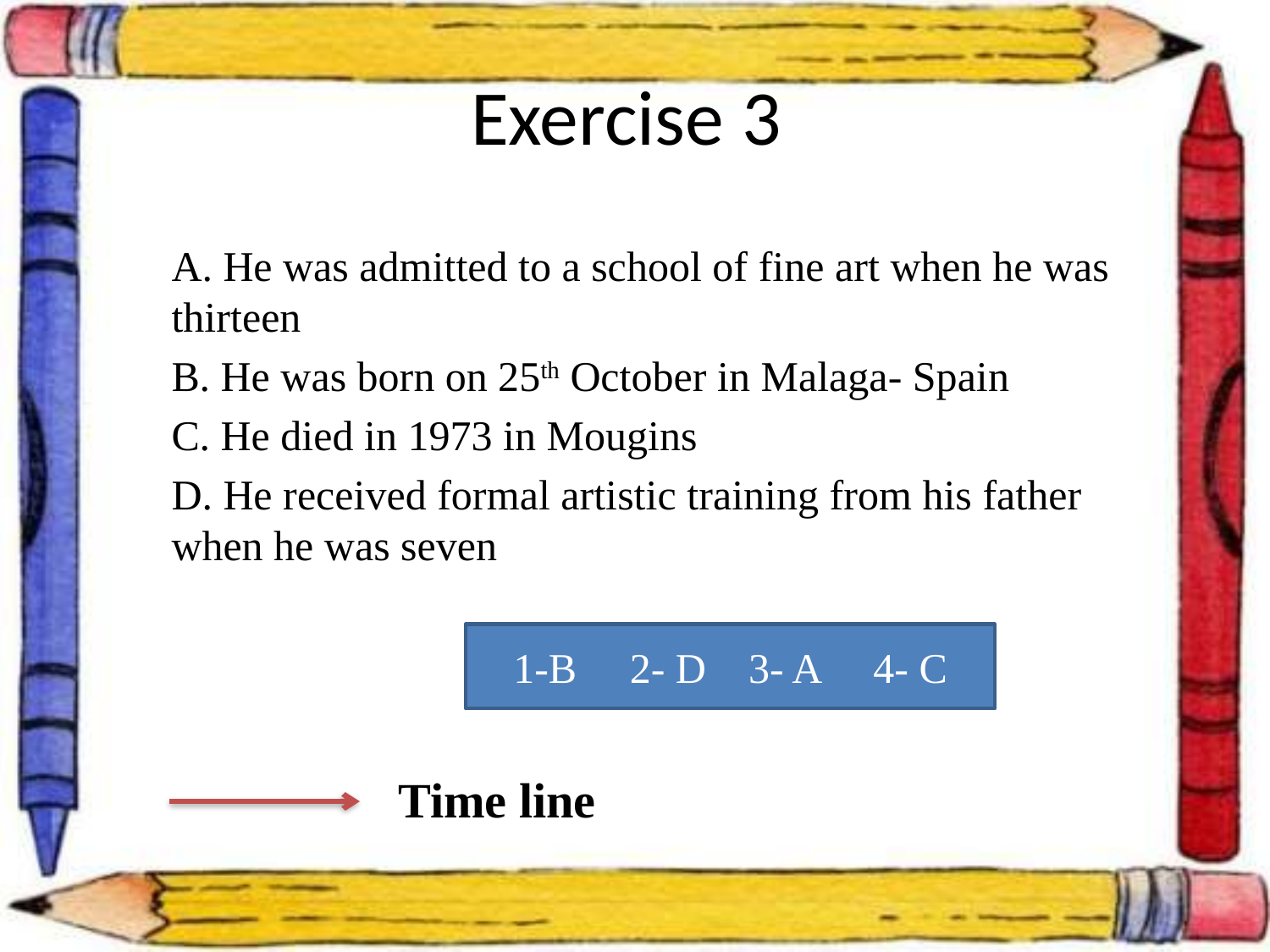

# Exercise 3
A. He was admitted to a school of fine art when he was thirteen
B. He was born on 25th October in Malaga- Spain
C. He died in 1973 in Mougins
D. He received formal artistic training from his father when he was seven

                                  1… 2…. 3…..4……..

1-B     2- D    3- A     4- C

Time line